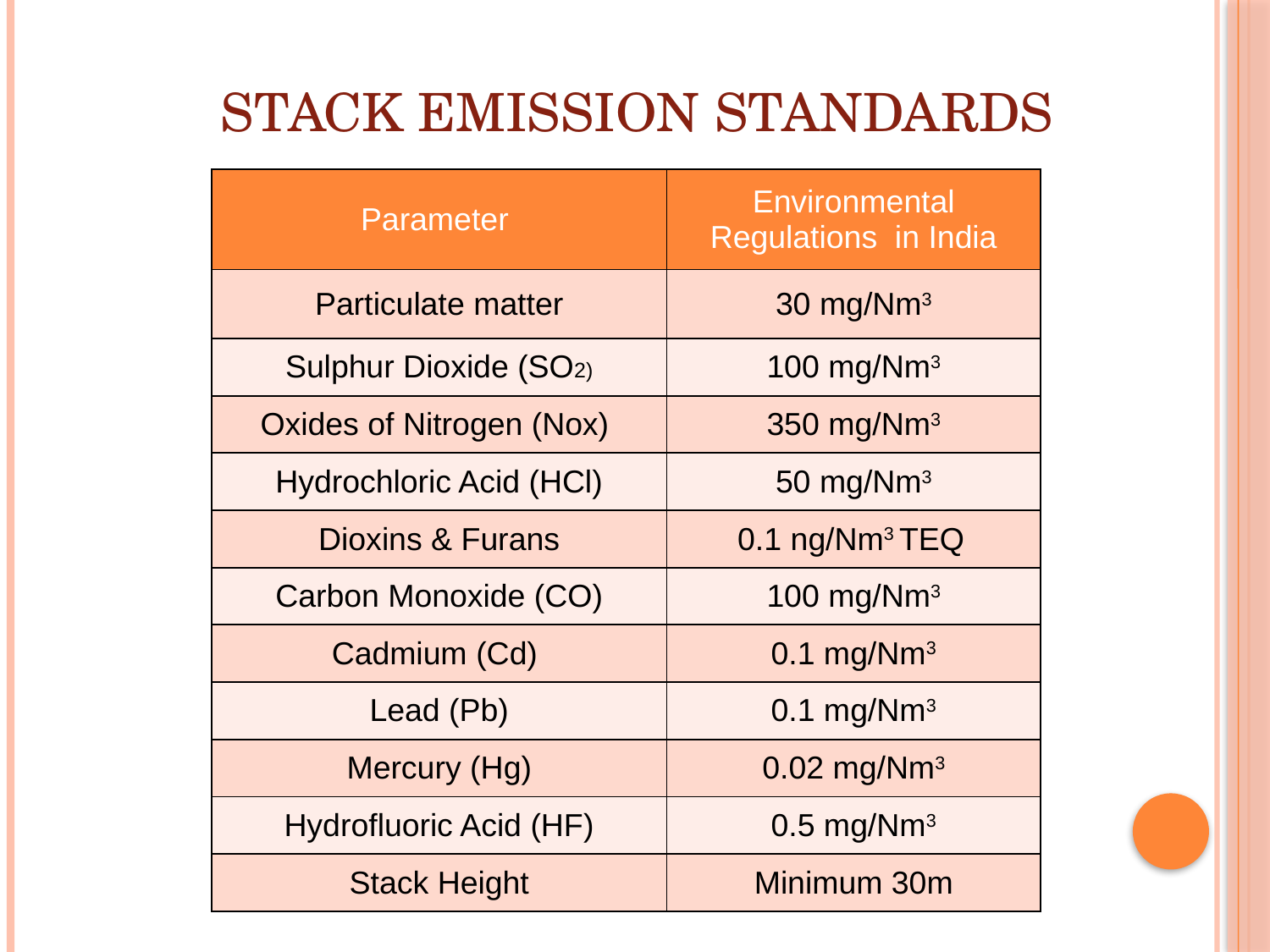

# Stack Emission Standards
| Parameter | Environmental Regulations in India |
| --- | --- |
| Particulate matter | 30 mg/Nm3 |
| Sulphur Dioxide (SO2) | 100 mg/Nm3 |
| Oxides of Nitrogen (Nox) | 350 mg/Nm3 |
| Hydrochloric Acid (HCl) | 50 mg/Nm3 |
| Dioxins & Furans | 0.1 ng/Nm3 TEQ |
| Carbon Monoxide (CO) | 100 mg/Nm3 |
| Cadmium (Cd) | 0.1 mg/Nm3 |
| Lead (Pb) | 0.1 mg/Nm3 |
| Mercury (Hg) | 0.02 mg/Nm3 |
| Hydrofluoric Acid (HF) | 0.5 mg/Nm3 |
| Stack Height | Minimum 30m |
19